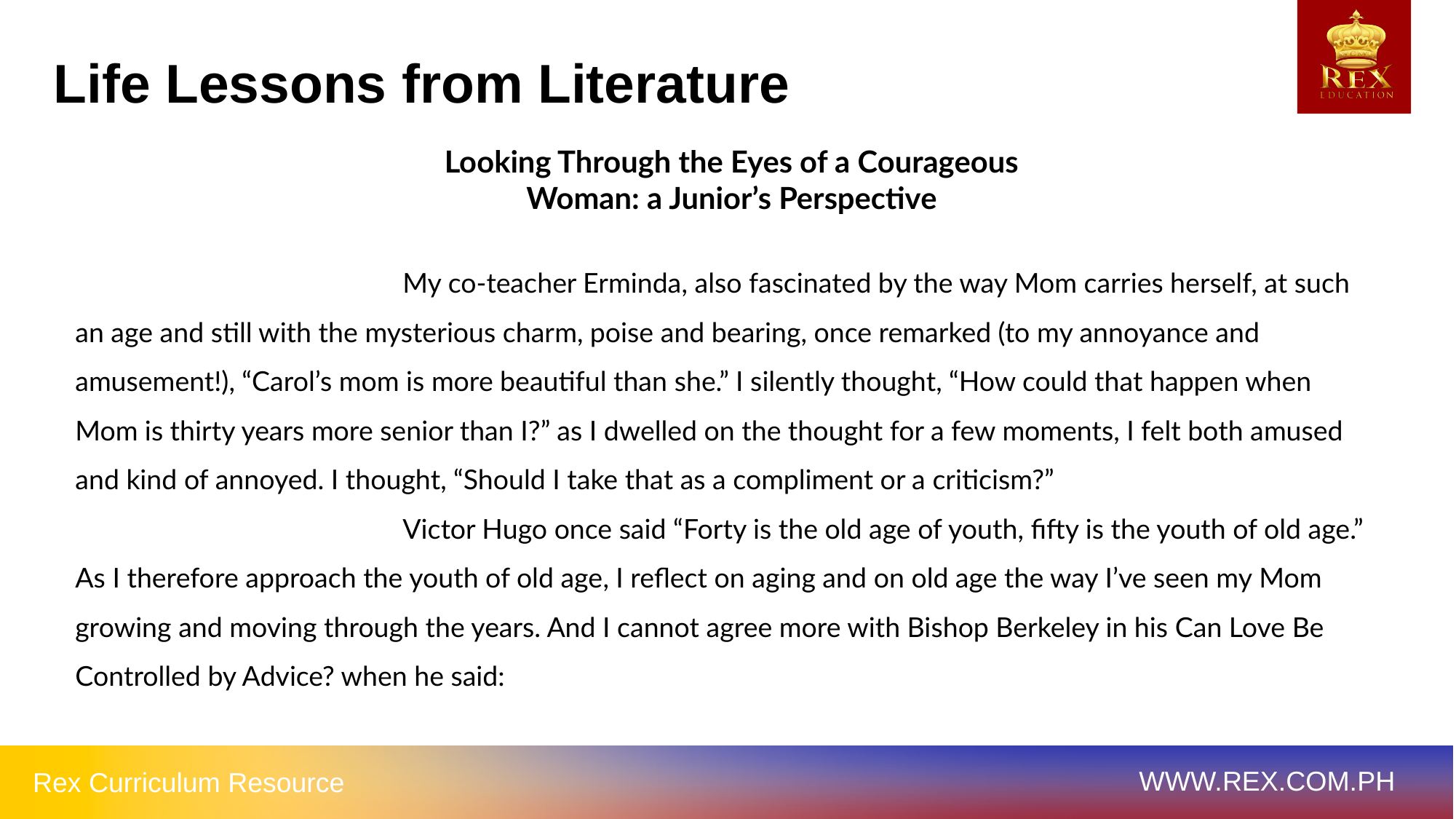

Life Lessons from Literature
Looking Through the Eyes of a Courageous
Woman: a Junior’s Perspective
			My co-teacher Erminda, also fascinated by the way Mom carries herself, at such an age and still with the mysterious charm, poise and bearing, once remarked (to my annoyance and amusement!), “Carol’s mom is more beautiful than she.” I silently thought, “How could that happen when Mom is thirty years more senior than I?” as I dwelled on the thought for a few moments, I felt both amused and kind of annoyed. I thought, “Should I take that as a compliment or a criticism?”
			Victor Hugo once said “Forty is the old age of youth, fifty is the youth of old age.” As I therefore approach the youth of old age, I reflect on aging and on old age the way I’ve seen my Mom growing and moving through the years. And I cannot agree more with Bishop Berkeley in his Can Love Be Controlled by Advice? when he said: